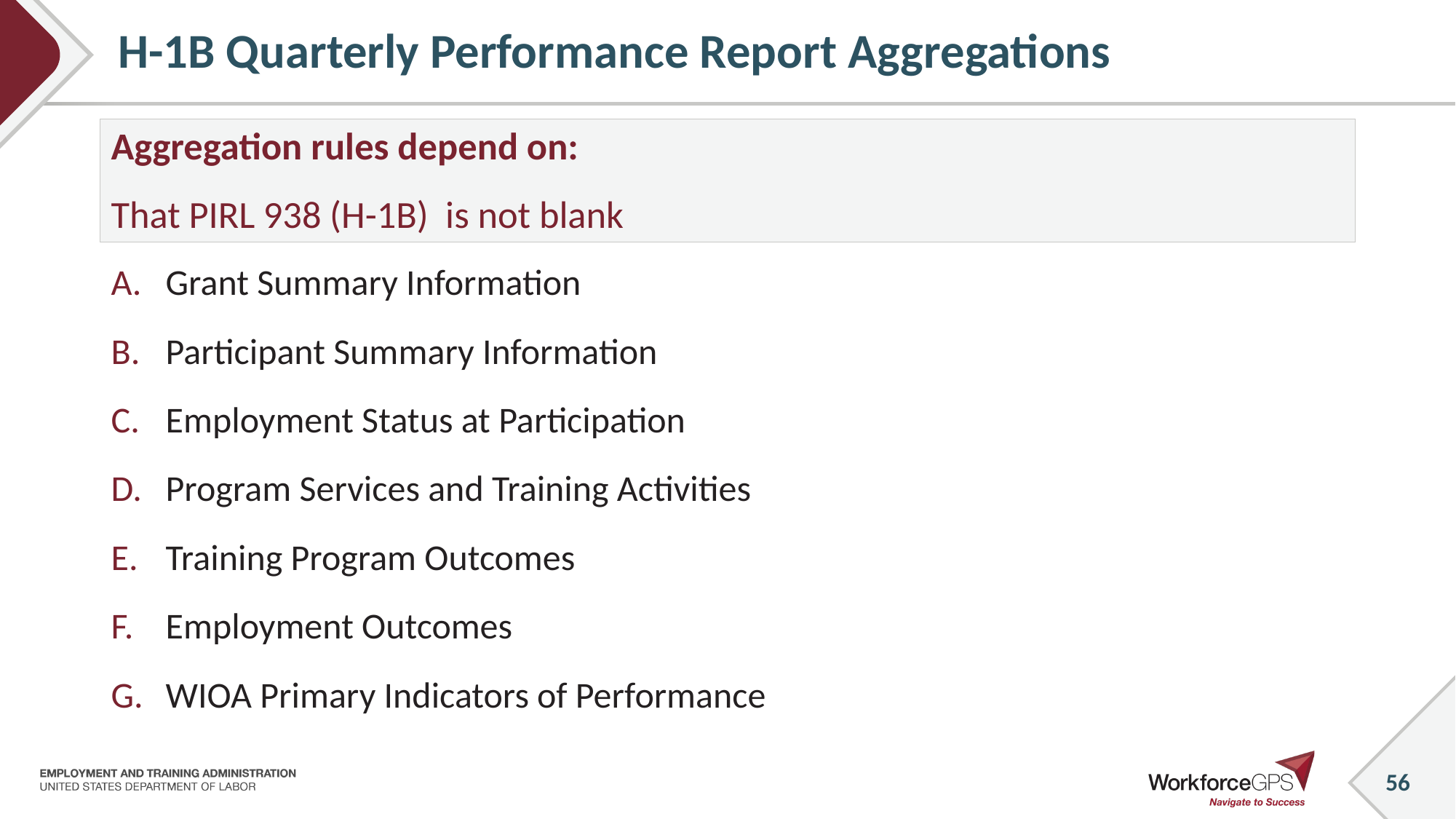

# H-1B Quarterly Performance Report Aggregations
Aggregation rules depend on:
That PIRL 938 (H-1B)  is not blank
Grant Summary Information
Participant Summary Information
Employment Status at Participation
Program Services and Training Activities
Training Program Outcomes
Employment Outcomes
WIOA Primary Indicators of Performance
56